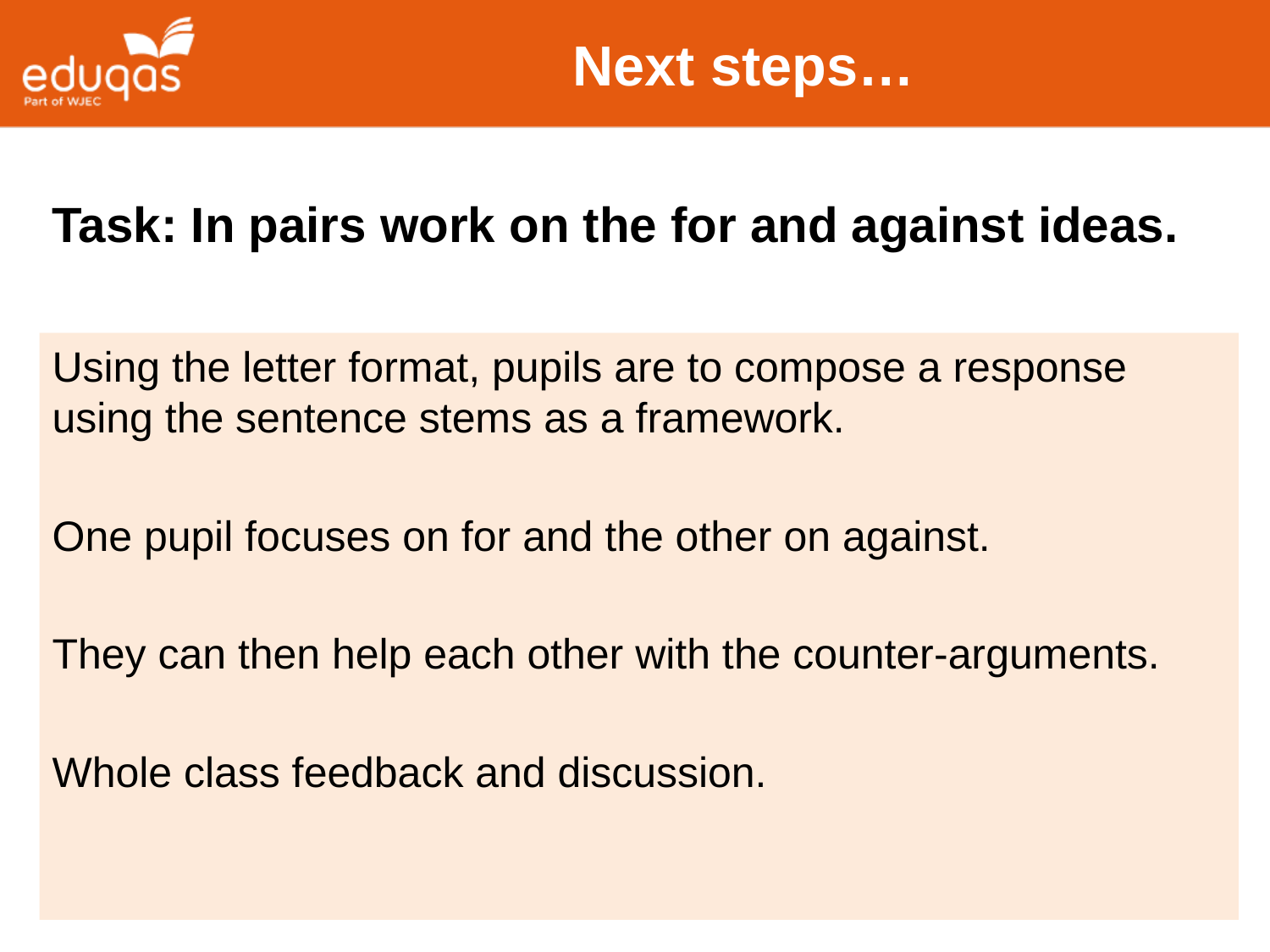

# Next steps…
Task: In pairs work on the for and against ideas.
Using the letter format, pupils are to compose a response using the sentence stems as a framework.

One pupil focuses on for and the other on against.

They can then help each other with the counter-arguments.

Whole class feedback and discussion.